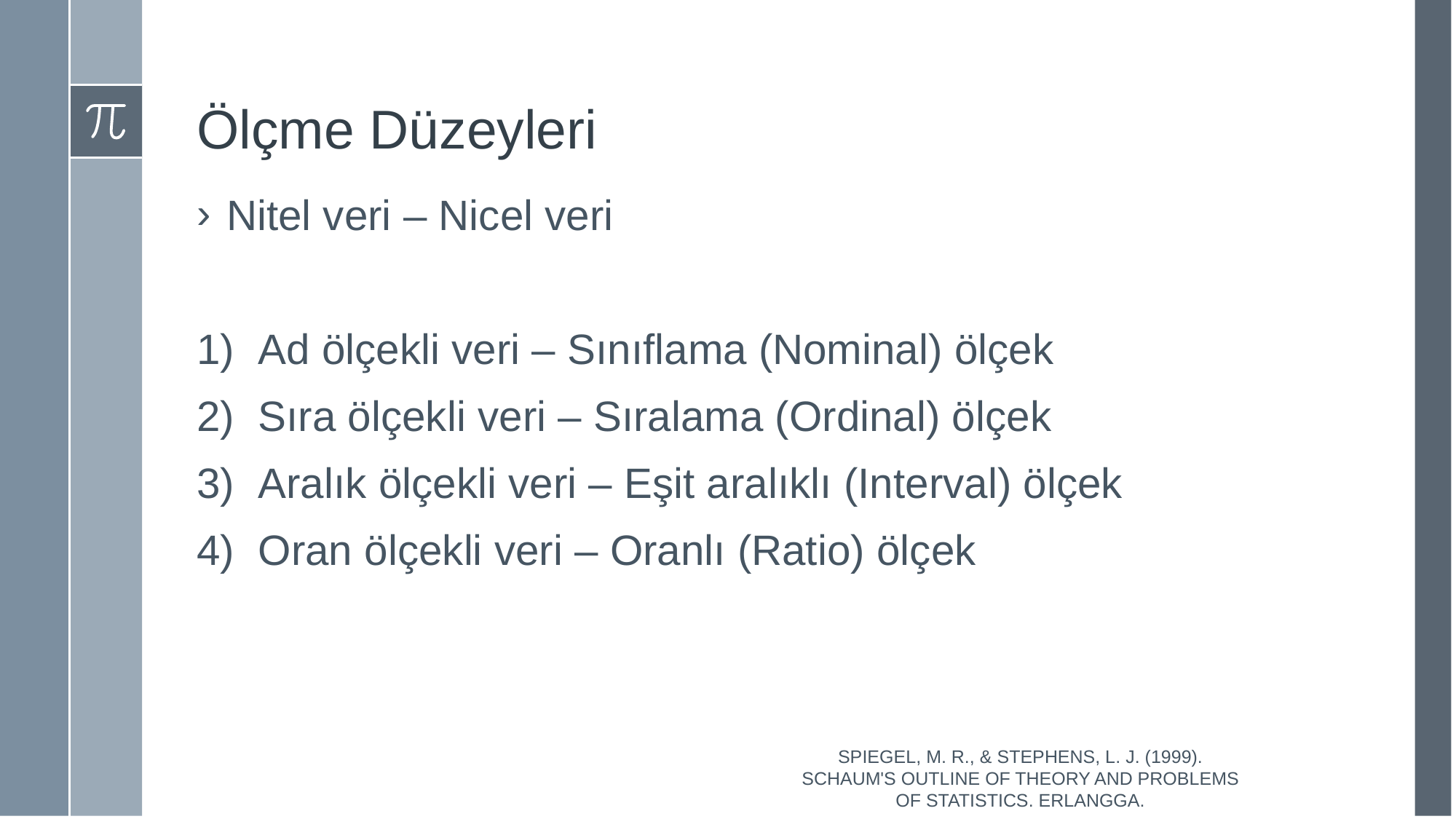

# Ölçme Düzeyleri
Nitel veri – Nicel veri

Ad ölçekli veri – Sınıflama (Nominal) ölçek
Sıra ölçekli veri – Sıralama (Ordinal) ölçek
Aralık ölçekli veri – Eşit aralıklı (Interval) ölçek
Oran ölçekli veri – Oranlı (Ratio) ölçek
Spiegel, M. R., & Stephens, L. J. (1999). Schaum's outline of theory and problems of statistics. Erlangga.